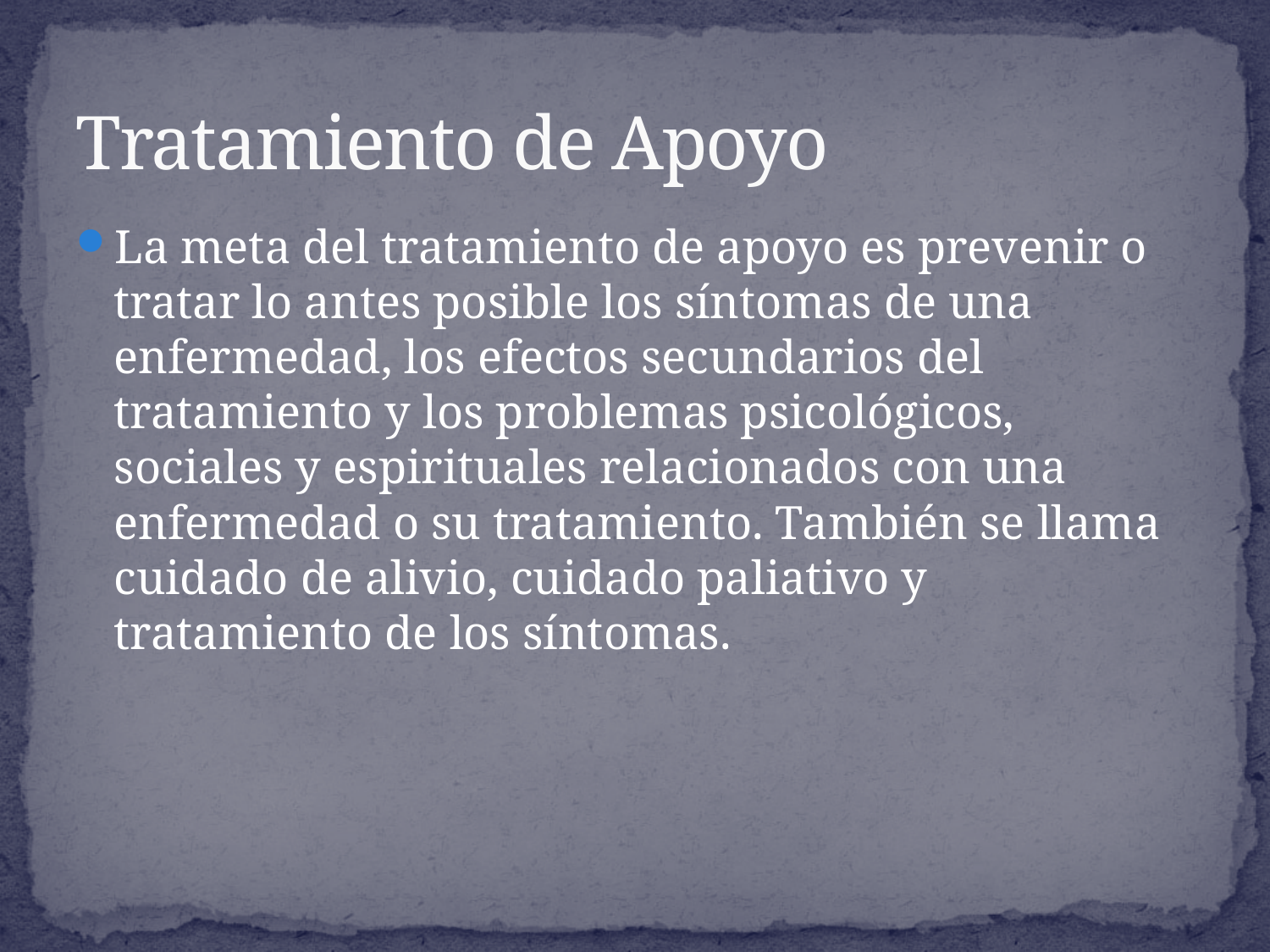

# Tratamiento de Apoyo
La meta del tratamiento de apoyo es prevenir o tratar lo antes posible los síntomas de una enfermedad, los efectos secundarios del tratamiento y los problemas psicológicos, sociales y espirituales relacionados con una enfermedad o su tratamiento. También se llama cuidado de alivio, cuidado paliativo y tratamiento de los síntomas.